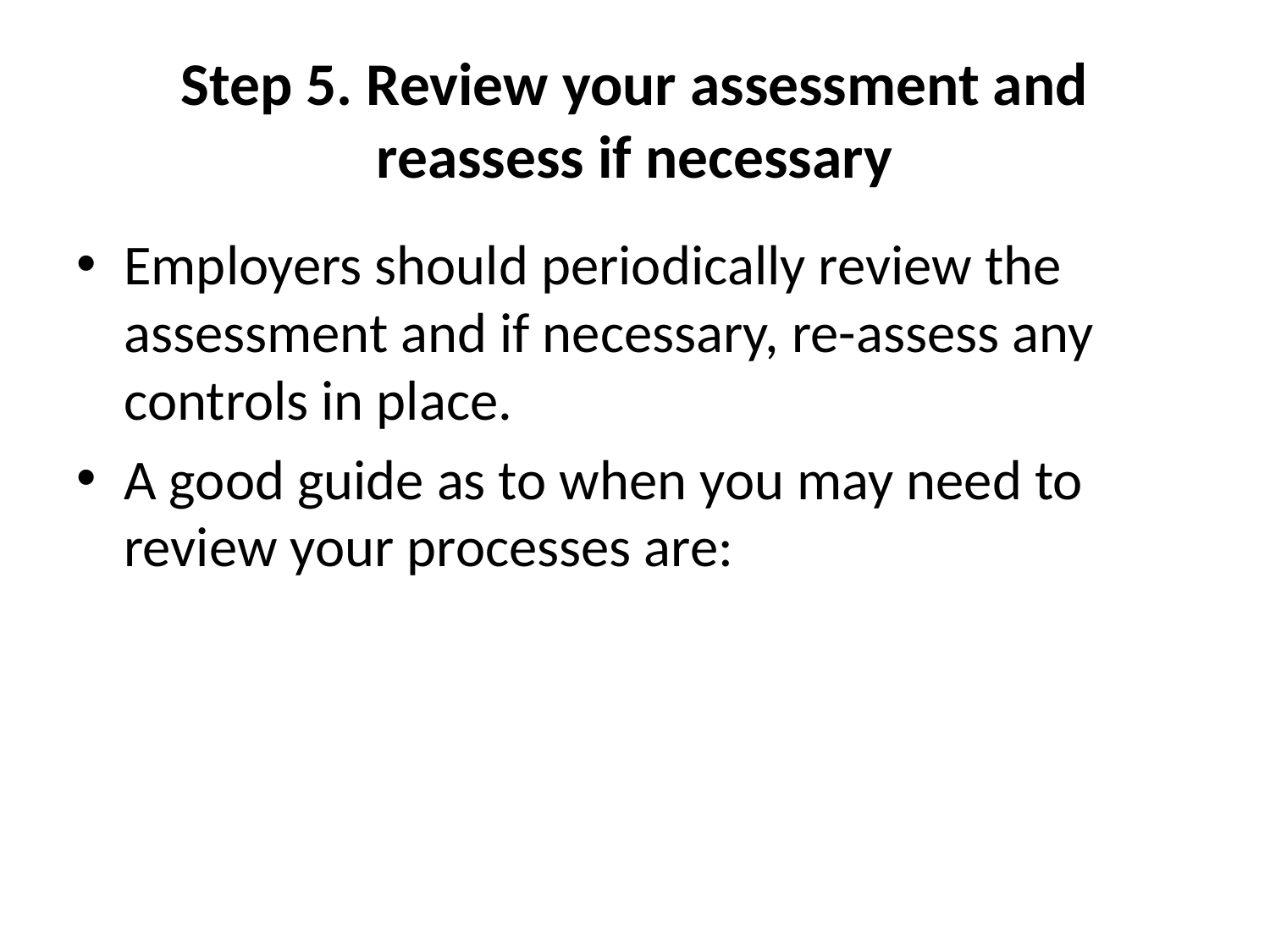

# Step 5. Review your assessment and reassess if necessary
Employers should periodically review the assessment and if necessary, re-assess any controls in place.
A good guide as to when you may need to review your processes are: